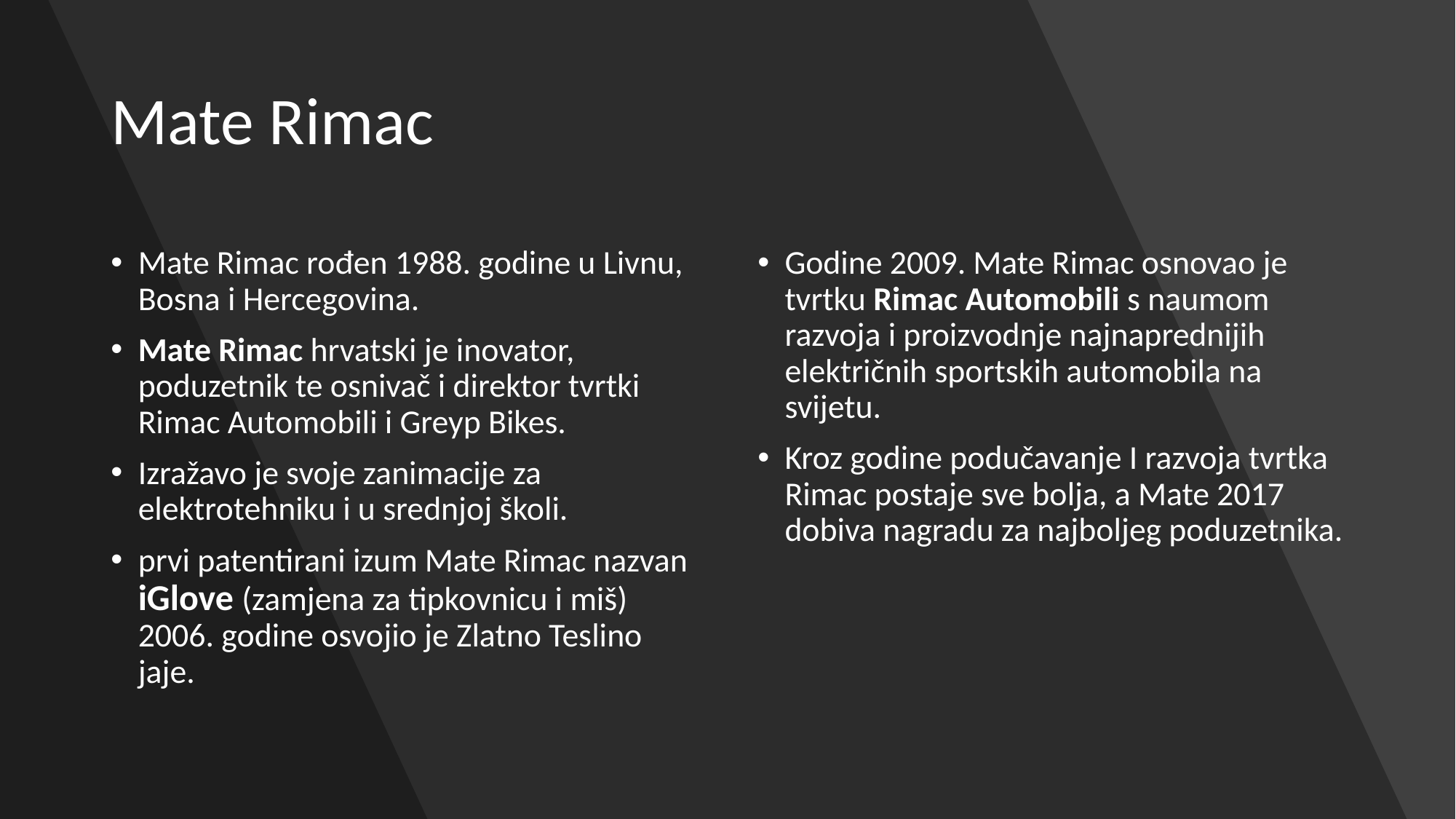

Mate Rimac
Mate Rimac rođen 1988. godine u Livnu, Bosna i Hercegovina.
Mate Rimac hrvatski je inovator, poduzetnik te osnivač i direktor tvrtki Rimac Automobili i Greyp Bikes.
Izražavo je svoje zanimacije za elektrotehniku i u srednjoj školi.
prvi patentirani izum Mate Rimac nazvan iGlove (zamjena za tipkovnicu i miš) 2006. godine osvojio je Zlatno Teslino jaje.

Godine 2009. Mate Rimac osnovao je tvrtku Rimac Automobili s naumom razvoja i proizvodnje najnaprednijih električnih sportskih automobila na svijetu.
Kroz godine podučavanje I razvoja tvrtka Rimac postaje sve bolja, a Mate 2017 dobiva nagradu za najboljeg poduzetnika.